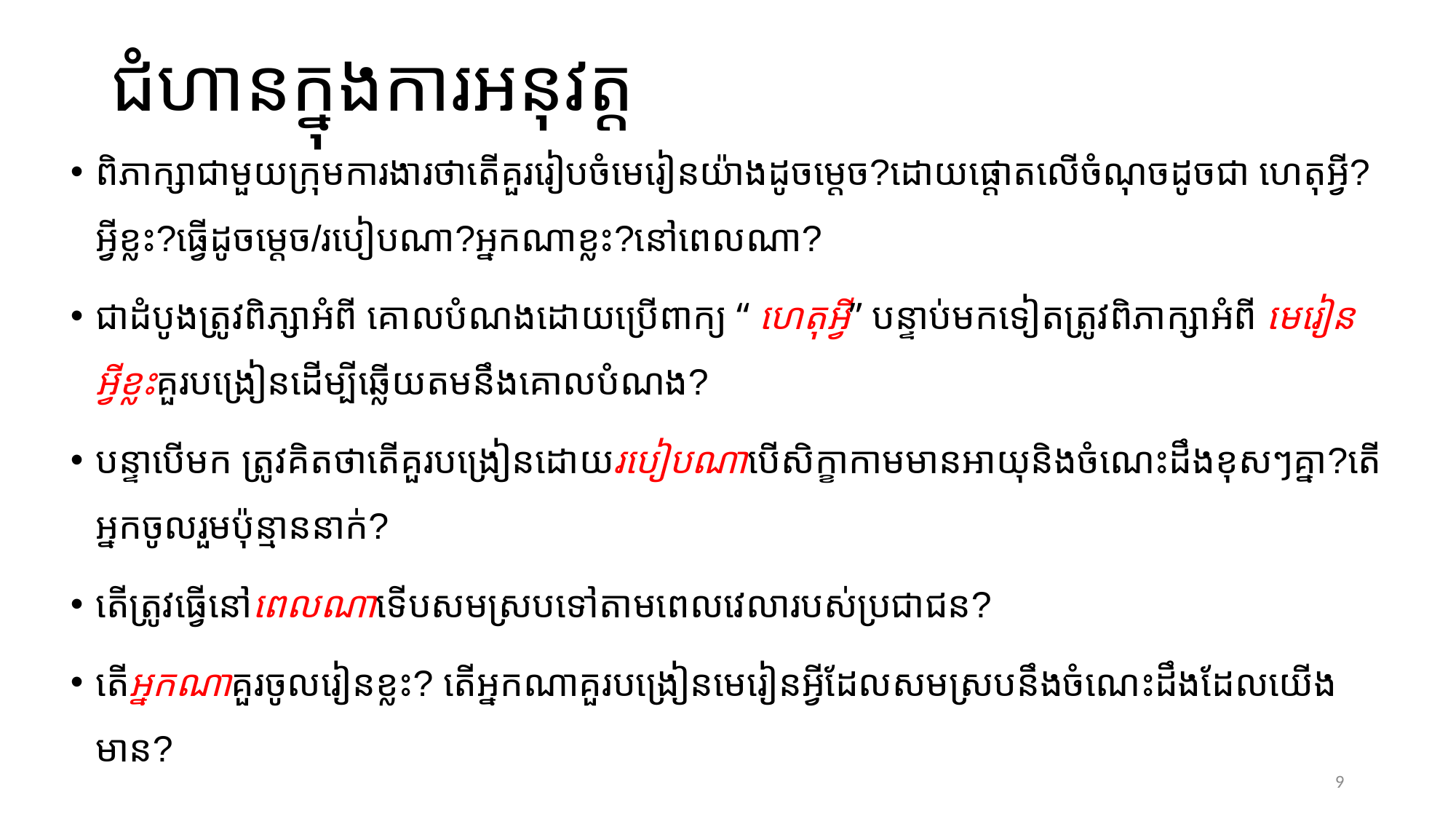

# ជំហានក្នុងការអនុវត្ត
ពិភាក្សាជាមួយក្រុមការងារថាតើគួររៀបចំមេរៀនយ៉ាងដូចម្តេច?ដោយផ្តោតលើ​ចំណុចដូចជា ហេតុអ្វី? អ្វីខ្លះ?ធ្វើដូចម្តេច/របៀបណា?អ្នកណាខ្លះ?នៅពេលណា?
ជាដំបូងត្រូវពិភ្សាអំពី គោលបំណងដោយប្រើពាក្យ “ ហេតុអ្វី”​​ បន្ទាប់មកទៀតត្រូវពិភាក្សាអំពី មេរៀនអ្វីខ្លះគួរបង្រៀនដើម្បីឆ្លើយតមនឹងគោលបំណង?​
បន្ទាបើមក ត្រូវគិតថាតើគួរបង្រៀនដោយរបៀបណាបើសិក្ខាកាមមានអាយុនិងចំណេះដឹងខុសៗគ្នា?​តើអ្នកចូលរួមប៉ុន្មាននាក់?
តើត្រូវធ្វើនៅពេលណាទើបសមស្របទៅតាមពេលវេលារបស់ប្រជាជន?
តើអ្នកណាគួរចូលរៀនខ្លះ? តើអ្នកណាគួរបង្រៀនមេរៀនអ្វីដែលសមស្របនឹងចំណេះដឹងដែលយើងមាន?

9